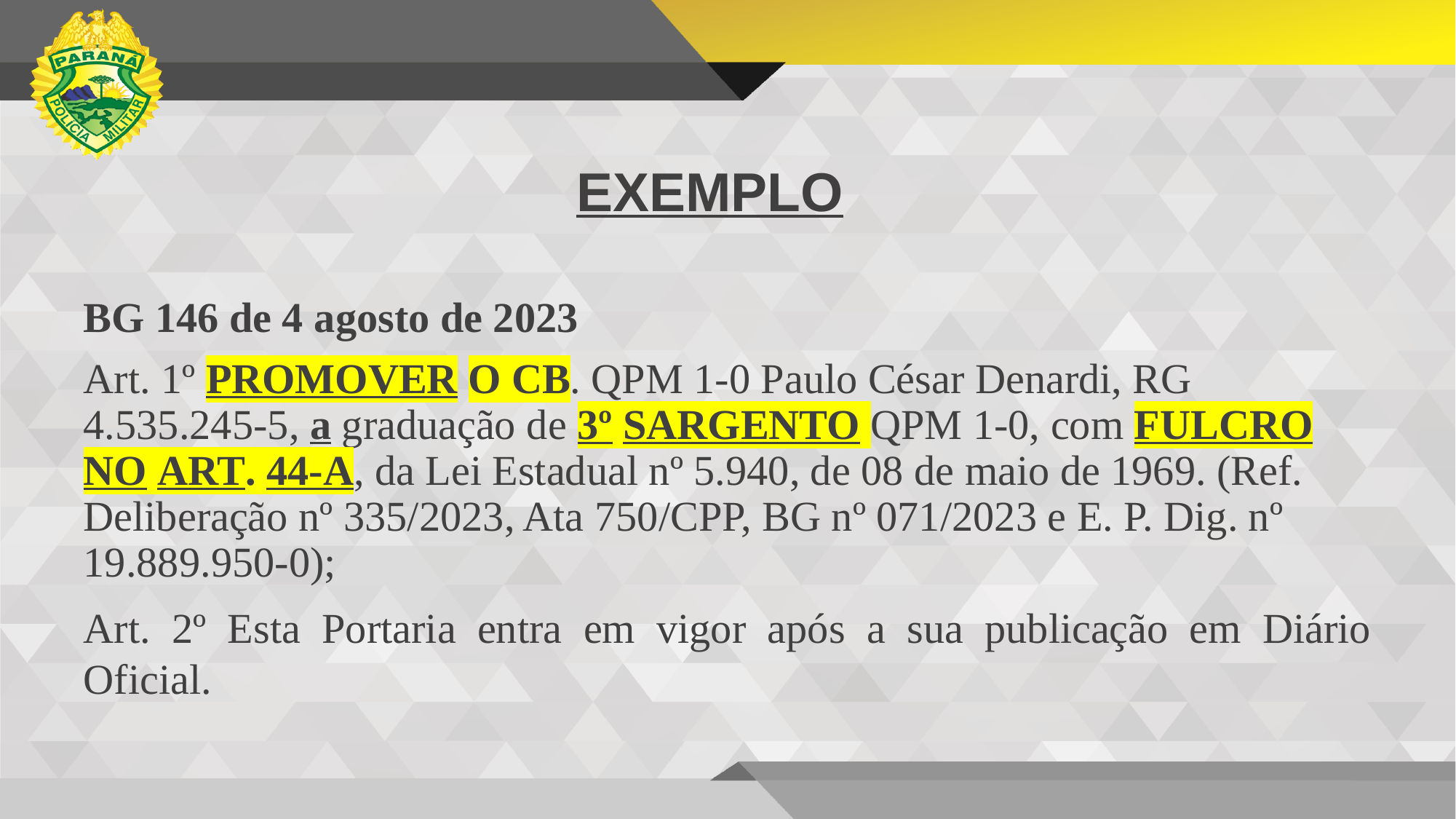

# EXEMPLO
BG 146 de 4 agosto de 2023
Art. 1º PROMOVER O CB. QPM 1-0 Paulo César Denardi, RG 4.535.245-5, a graduação de 3º SARGENTO QPM 1-0, com FULCRO NO ART. 44-A, da Lei Estadual nº 5.940, de 08 de maio de 1969. (Ref. Deliberação nº 335/2023, Ata 750/CPP, BG nº 071/2023 e E. P. Dig. nº 19.889.950-0);
Art. 2º Esta Portaria entra em vigor após a sua publicação em Diário Oficial.